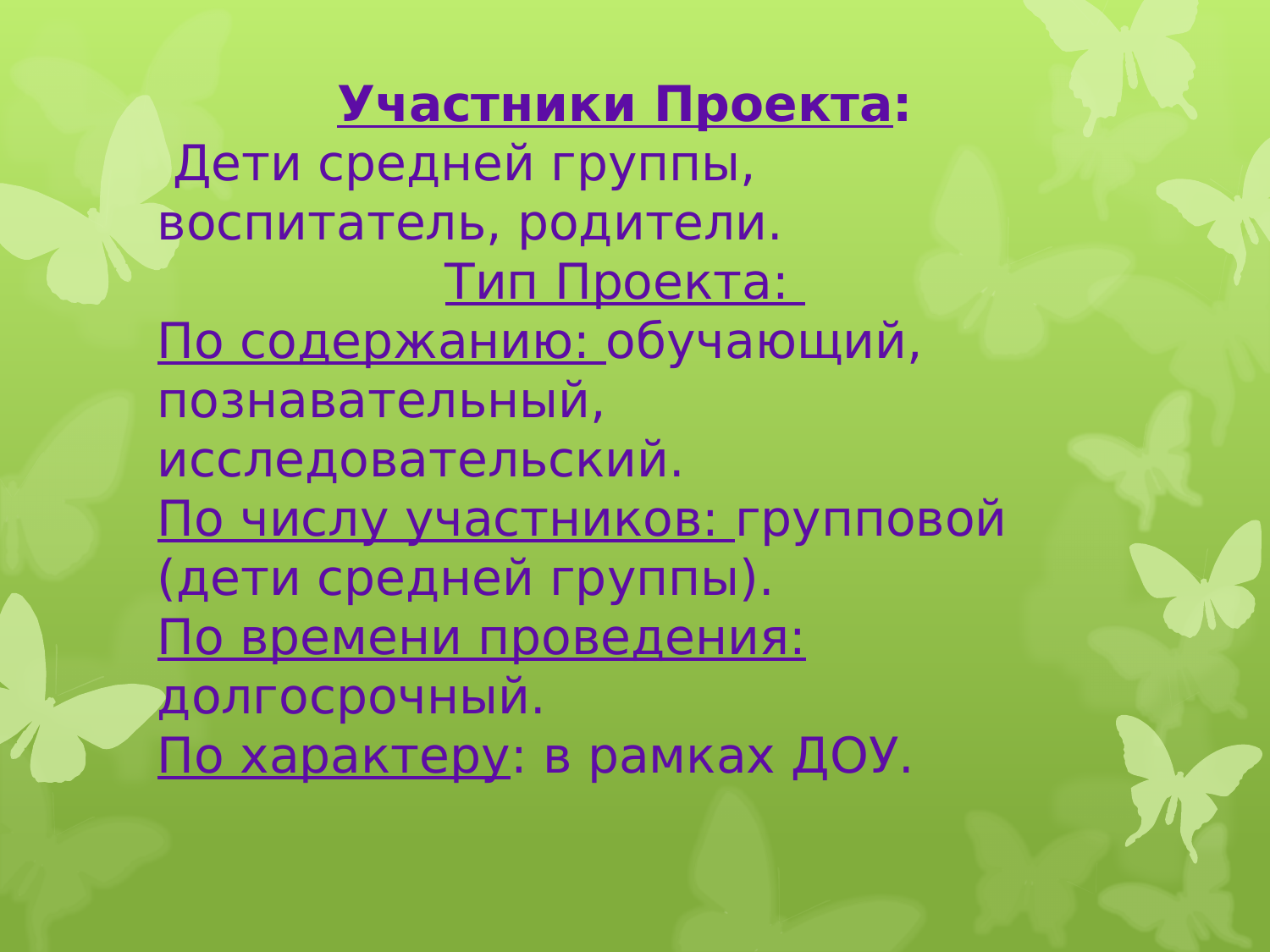

Участники Проекта:
 Дети средней группы,  воспитатель, родители.
Тип Проекта:
По содержанию: обучающий, познавательный, исследовательский.
По числу участников: групповой (дети средней группы).
По времени проведения: долгосрочный.
По характеру: в рамках ДОУ.